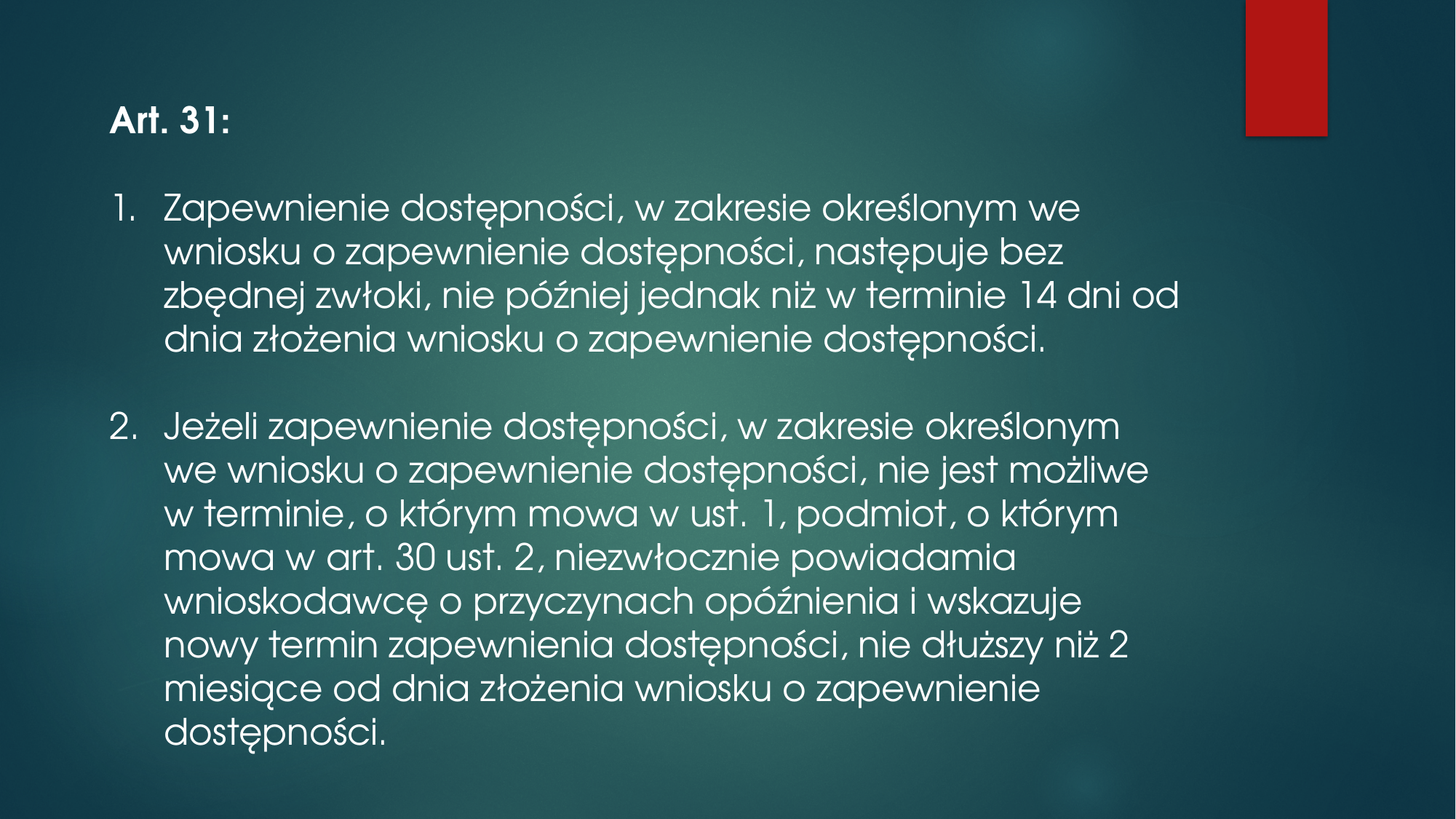

Art. 31:

Zapewnienie dostępności, w zakresie określonym we wniosku o zapewnienie dostępności, następuje bez zbędnej zwłoki, nie później jednak niż w terminie 14 dni od dnia złożenia wniosku o zapewnienie dostępności.

Jeżeli zapewnienie dostępności, w zakresie określonym we wniosku o zapewnienie dostępności, nie jest możliwe w terminie, o którym mowa w ust. 1, podmiot, o którym mowa w art. 30 ust. 2, niezwłocznie powiadamia wnioskodawcę o przyczynach opóźnienia i wskazuje nowy termin zapewnienia dostępności, nie dłuższy niż 2 miesiące od dnia złożenia wniosku o zapewnienie dostępności.